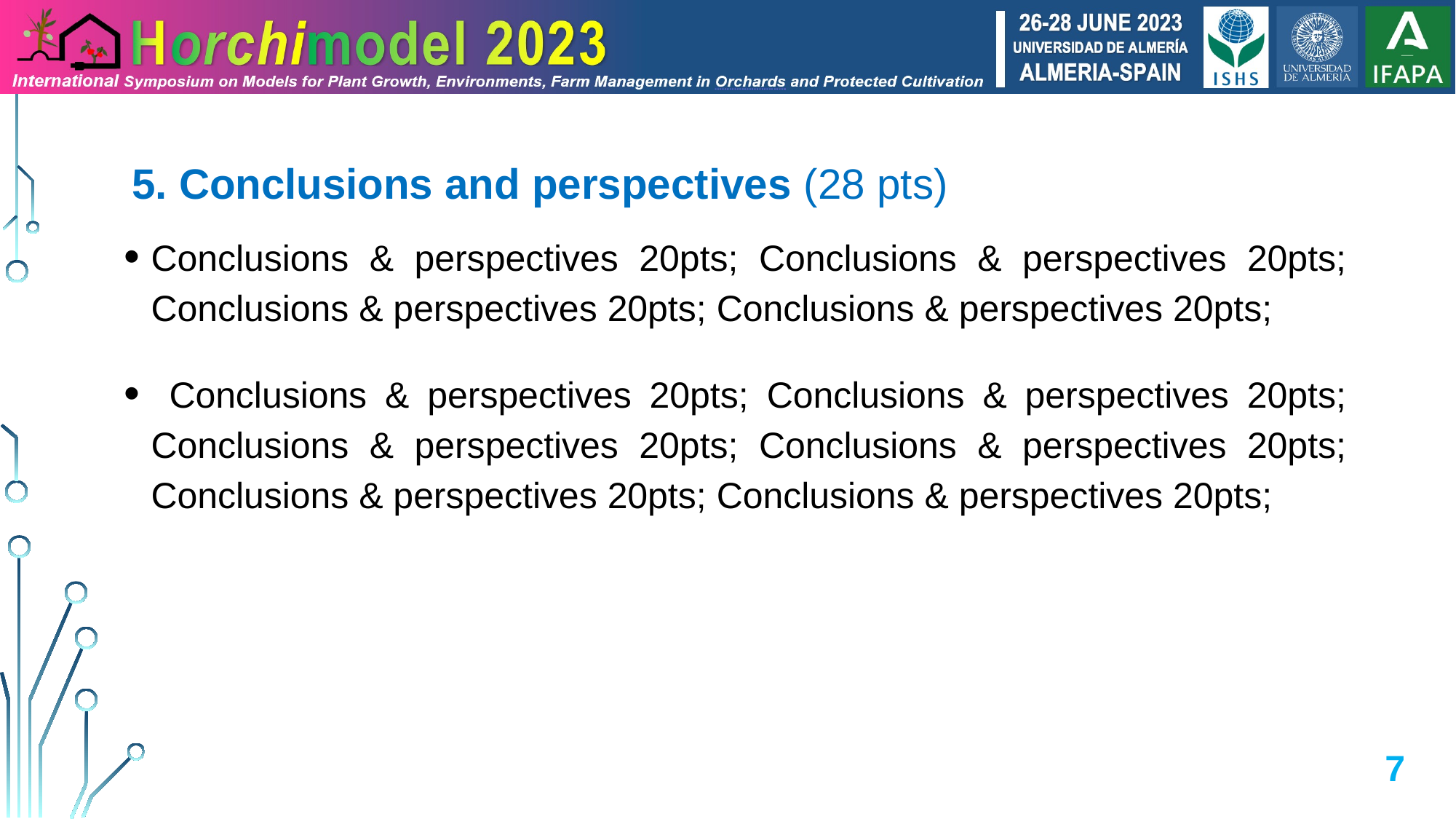

5. Conclusions and perspectives (28 pts)

Conclusions & perspectives 20pts; Conclusions & perspectives 20pts; Conclusions & perspectives 20pts; Conclusions & perspectives 20pts;
 Conclusions & perspectives 20pts; Conclusions & perspectives 20pts; Conclusions & perspectives 20pts; Conclusions & perspectives 20pts; Conclusions & perspectives 20pts; Conclusions & perspectives 20pts;
7